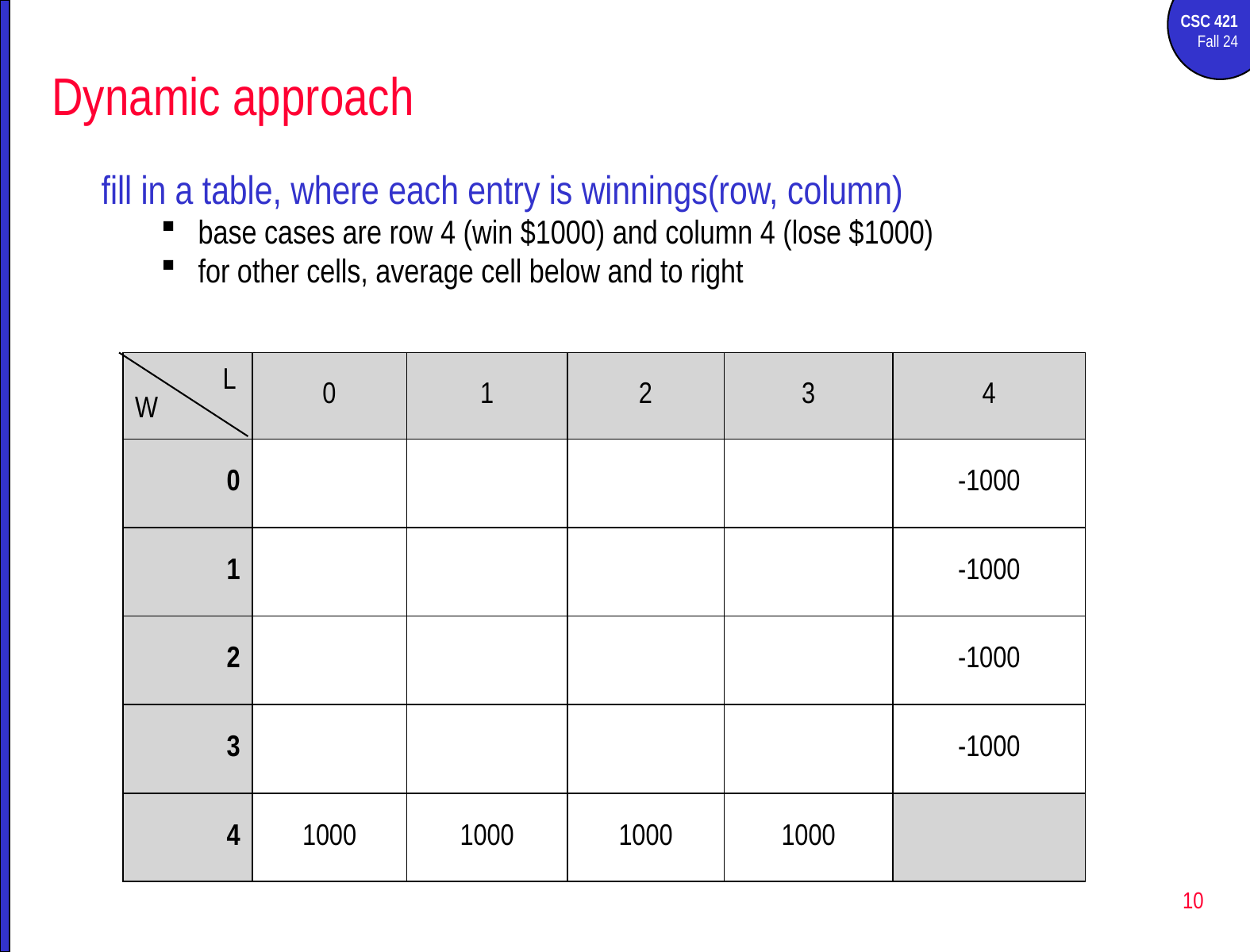

# Dynamic approach
fill in a table, where each entry is winnings(row, column)
base cases are row 4 (win $1000) and column 4 (lose $1000)
for other cells, average cell below and to right
| L W | 0 | 1 | 2 | 3 | 4 |
| --- | --- | --- | --- | --- | --- |
| 0 |  |  |  |  | -1000 |
| 1 |  |  |  |  | -1000 |
| 2 |  |  |  |  | -1000 |
| 3 |  |  |  |  | -1000 |
| 4 | 1000 | 1000 | 1000 | 1000 |  |
10